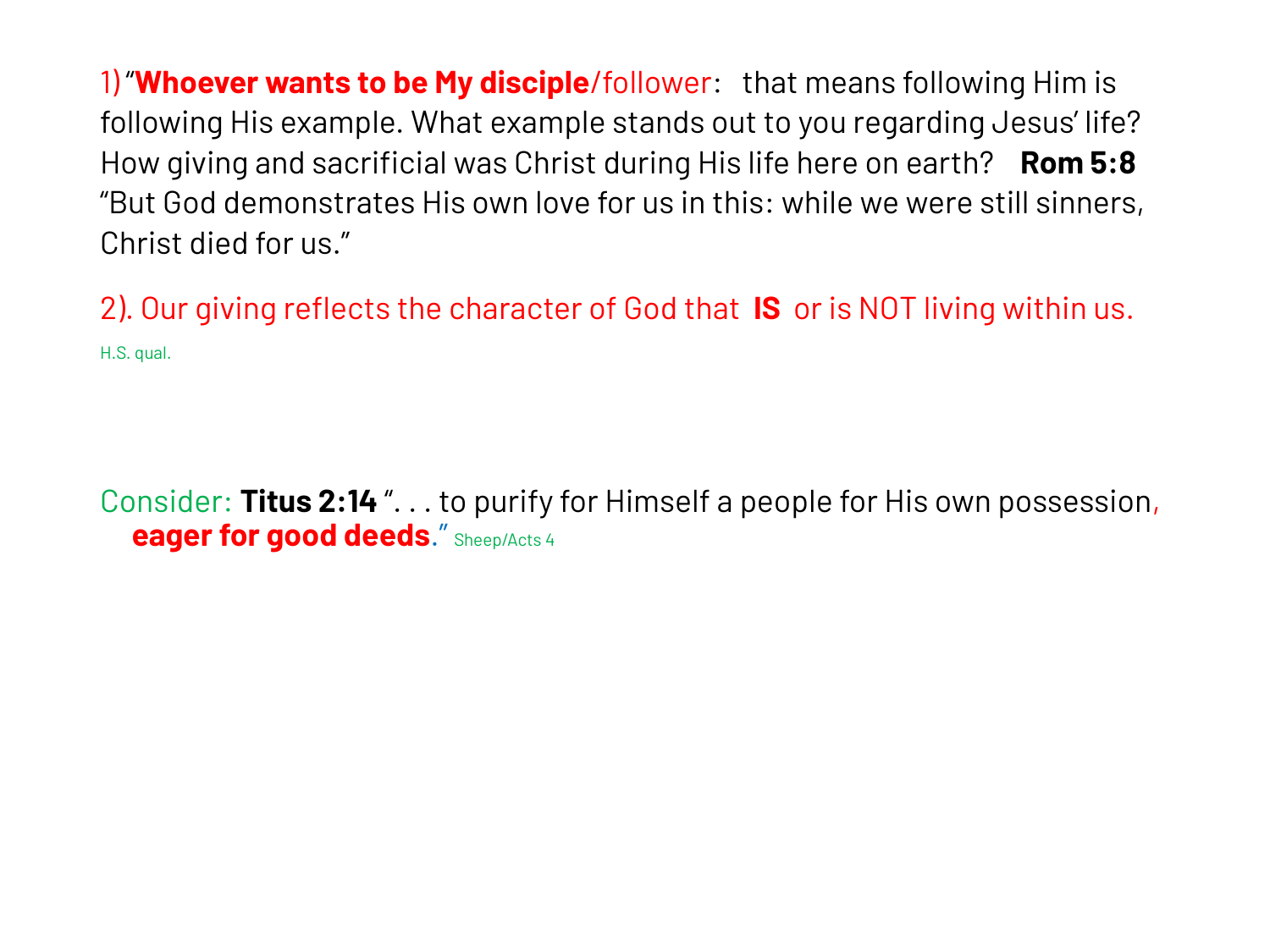

#
1) “Whoever wants to be My disciple/follower:   that means following Him is following His example. What example stands out to you regarding Jesus’ life? How giving and sacrificial was Christ during His life here on earth?    Rom 5:8 “But God demonstrates His own love for us in this: while we were still sinners, Christ died for us.”
2). Our giving reflects the character of God that  IS  or is NOT living within us.
H.S. qual.

Consider: Titus 2:14 “. . . to purify for Himself a people for His own possession, eager for good deeds.” Sheep/Acts 4